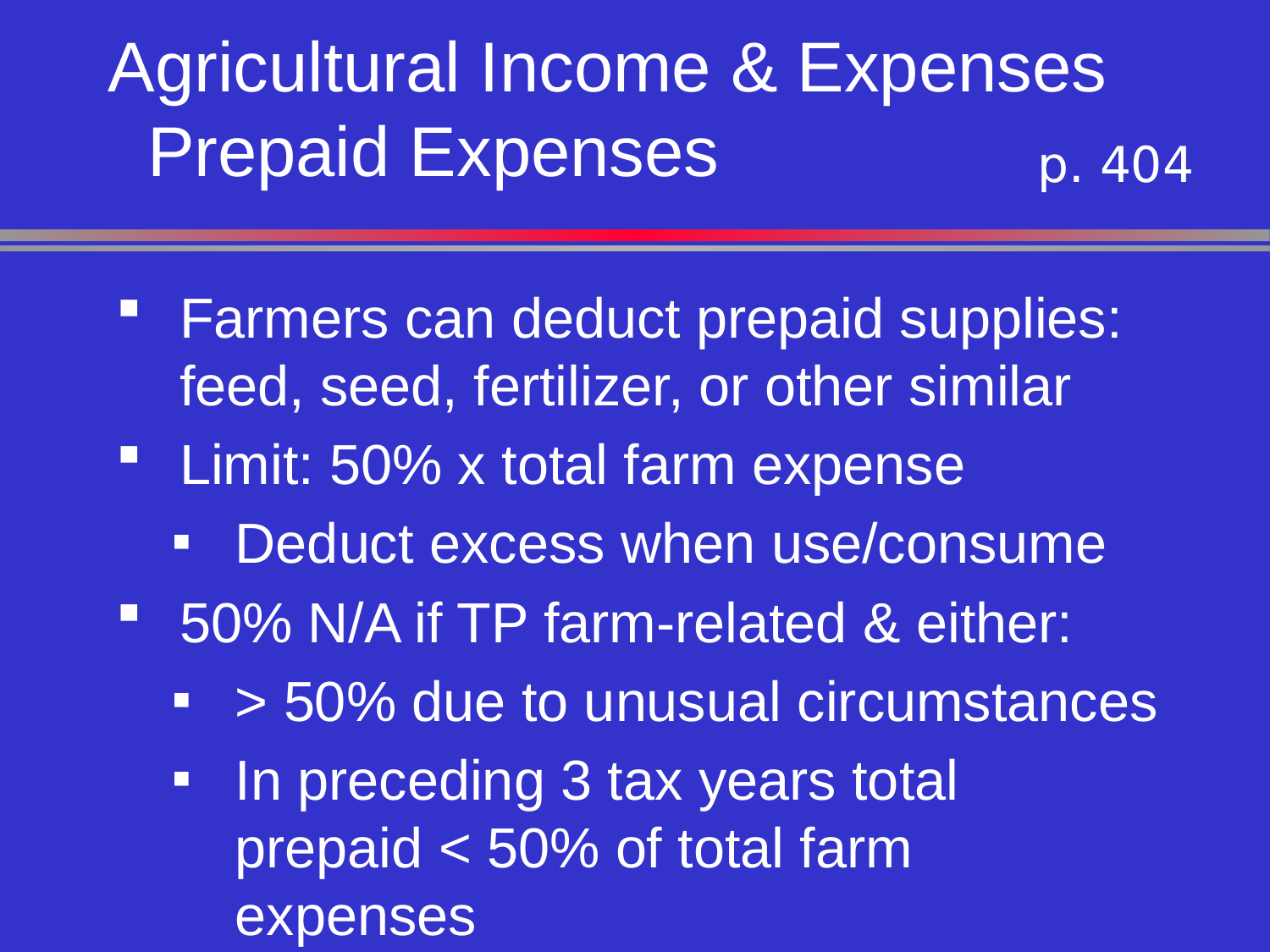

# Agricultural Income & Expenses Prepaid Expenses
        p. 404
Farmers can deduct prepaid supplies:  feed, seed, fertilizer, or other similar
Limit: 50% x total farm expense
Deduct excess when use/consume
50% N/A if TP farm-related & either:
> 50% due to unusual circumstances
In preceding 3 tax years total prepaid < 50% of total farm expenses